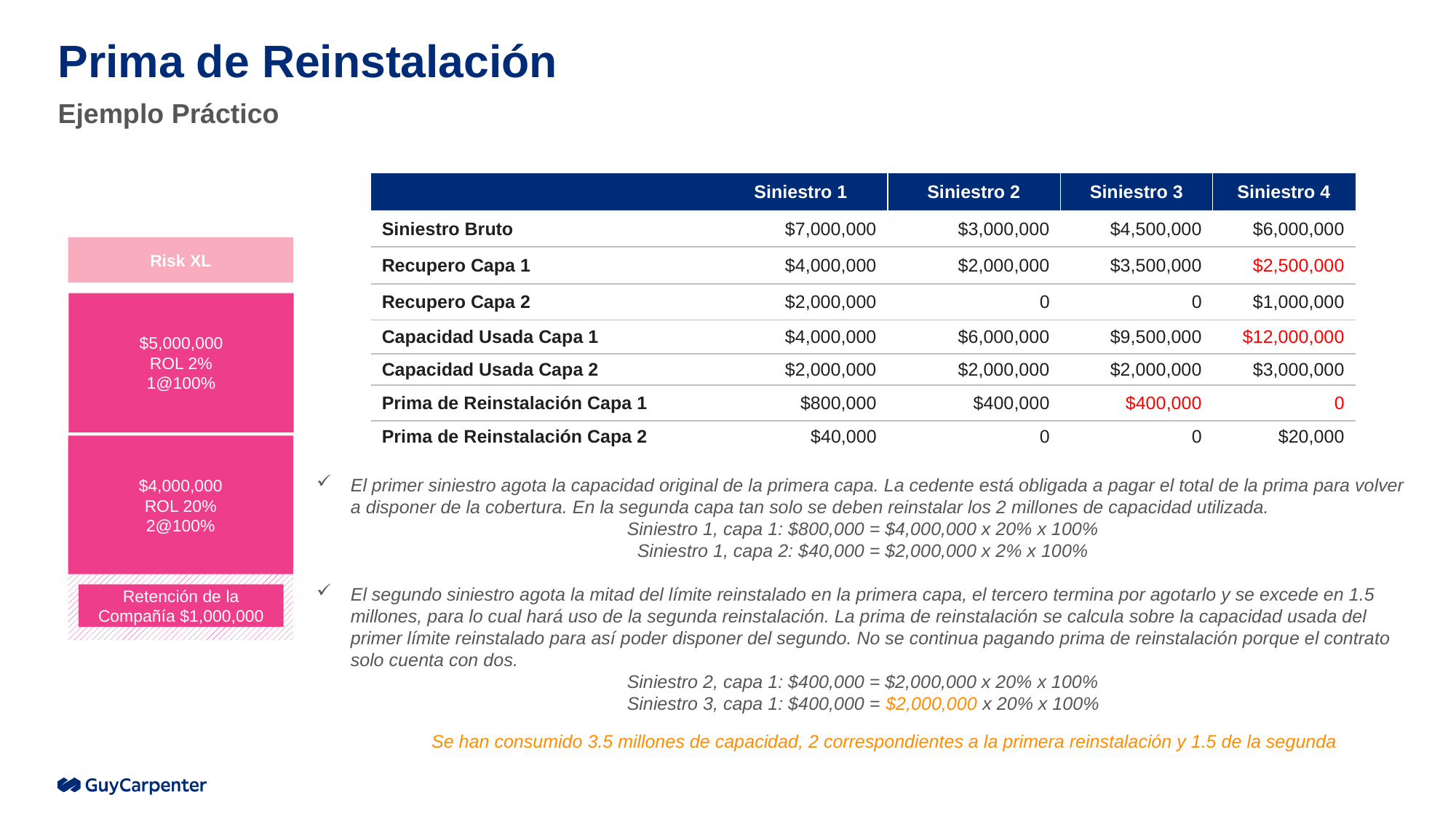

# Prima de Reinstalación
Ejemplo Práctico
|  | Siniestro 1 | Siniestro 2 | Siniestro 3 | Siniestro 4 |
| --- | --- | --- | --- | --- |
| Siniestro Bruto | $7,000,000 | $3,000,000 | $4,500,000 | $6,000,000 |
| Recupero Capa 1 | $4,000,000 | $2,000,000 | $3,500,000 | $2,500,000 |
| Recupero Capa 2 | $2,000,000 | 0 | 0 | $1,000,000 |
| Capacidad Usada Capa 1 | $4,000,000 | $6,000,000 | $9,500,000 | $12,000,000 |
| Capacidad Usada Capa 2 | $2,000,000 | $2,000,000 | $2,000,000 | $3,000,000 |
| Prima de Reinstalación Capa 1 | $800,000 | $400,000 | $400,000 | 0 |
| Prima de Reinstalación Capa 2 | $40,000 | 0 | 0 | $20,000 |
Risk XL
$5,000,000
ROL 2%
1@100%
$4,000,000
ROL 20%
2@100%
El primer siniestro agota la capacidad original de la primera capa. La cedente está obligada a pagar el total de la prima para volver a disponer de la cobertura. En la segunda capa tan solo se deben reinstalar los 2 millones de capacidad utilizada.
Siniestro 1, capa 1: $800,000 = $4,000,000 x 20% x 100%
Siniestro 1, capa 2: $40,000 = $2,000,000 x 2% x 100%

El segundo siniestro agota la mitad del límite reinstalado en la primera capa, el tercero termina por agotarlo y se excede en 1.5 millones, para lo cual hará uso de la segunda reinstalación. La prima de reinstalación se calcula sobre la capacidad usada del primer límite reinstalado para así poder disponer del segundo. No se continua pagando prima de reinstalación porque el contrato solo cuenta con dos.
Siniestro 2, capa 1: $400,000 = $2,000,000 x 20% x 100%
Siniestro 3, capa 1: $400,000 = $2,000,000 x 20% x 100%

Retención de la Compañía $1,000,000
Se han consumido 3.5 millones de capacidad, 2 correspondientes a la primera reinstalación y 1.5 de la segunda